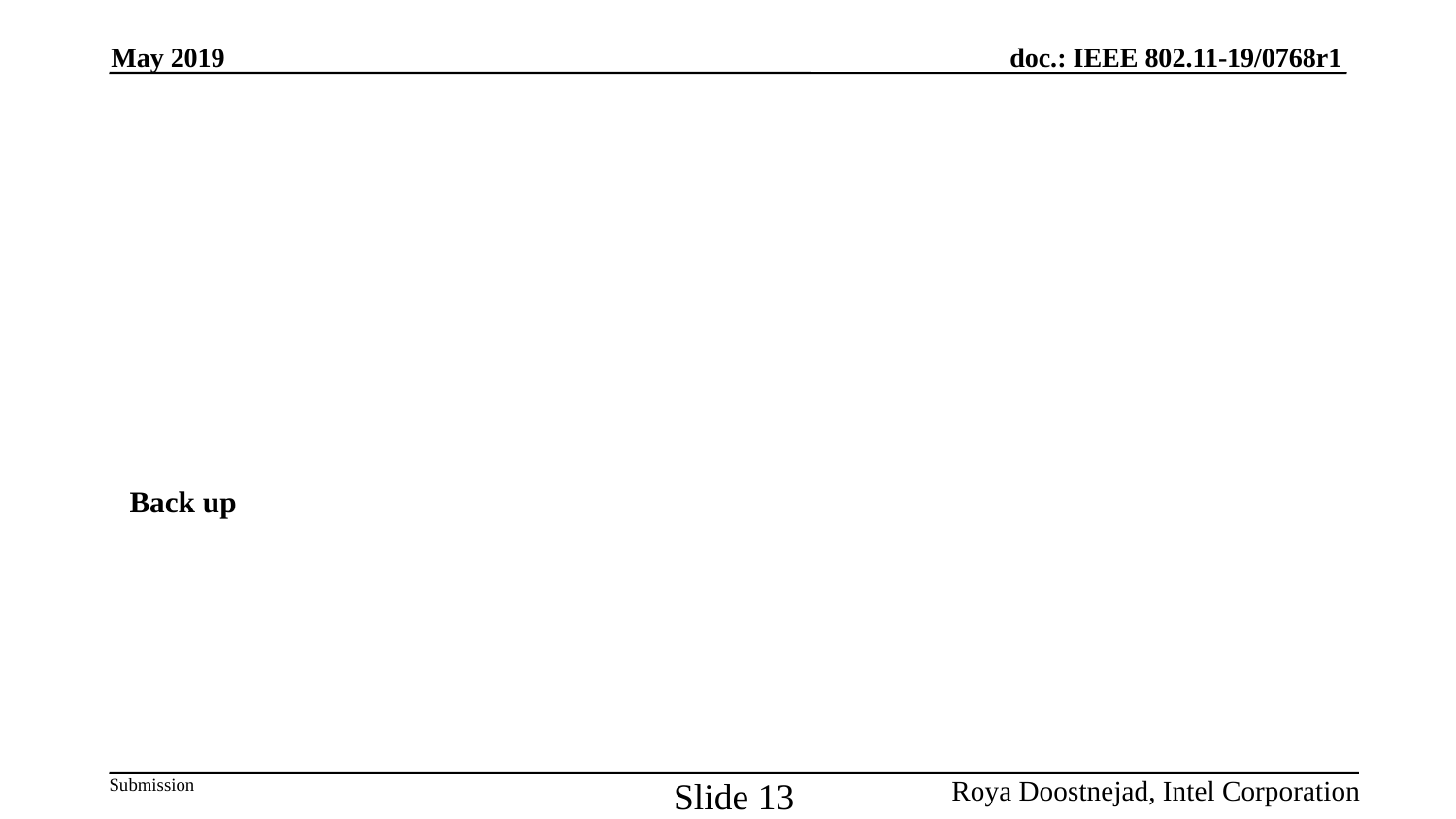

May 2019
Back up
Slide 13
Roya Doostnejad, Intel Corporation